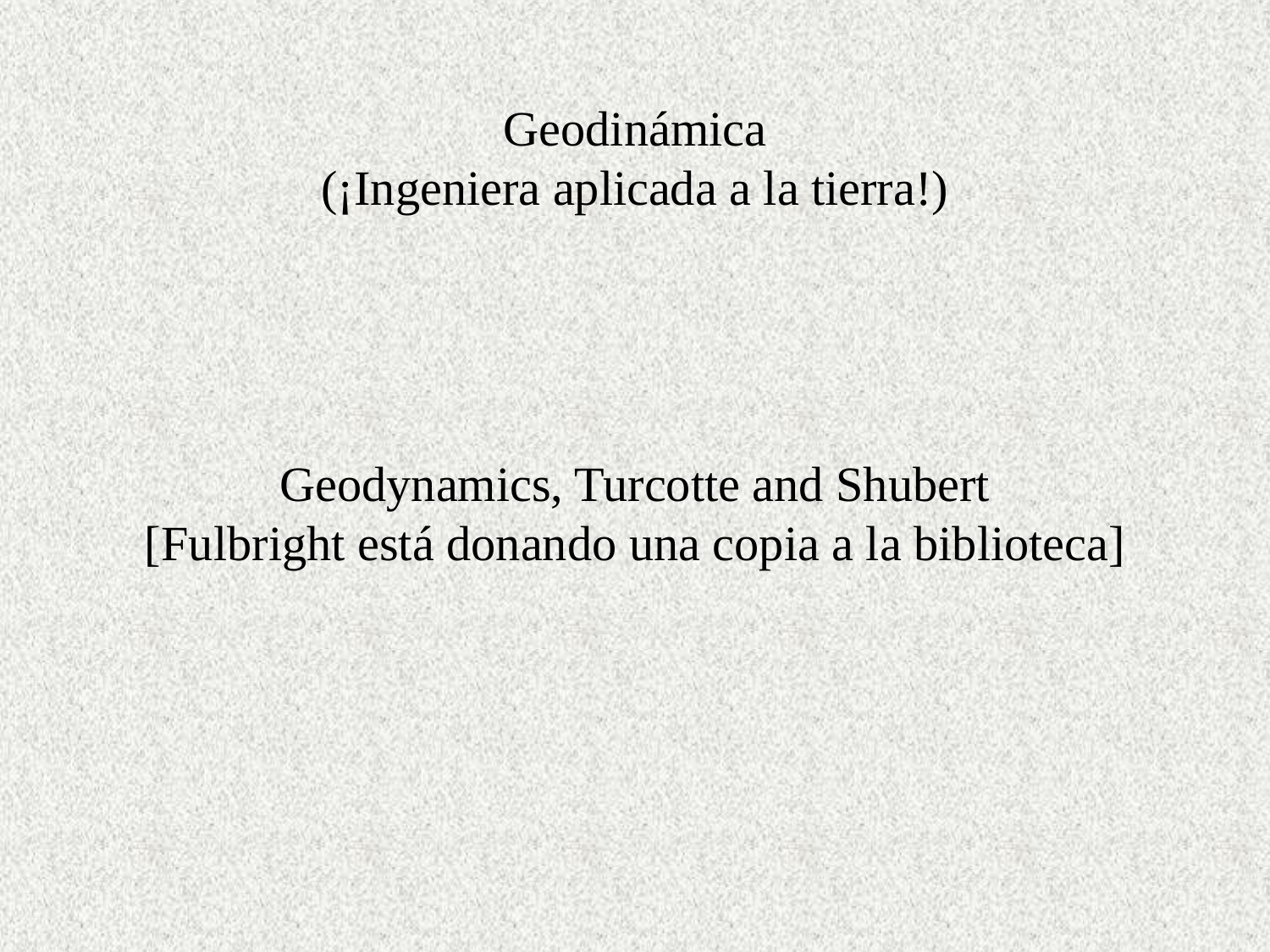

Geodinámica
(¡Ingeniera aplicada a la tierra!)

Geodynamics, Turcotte and Shubert
[Fulbright está donando una copia a la biblioteca]